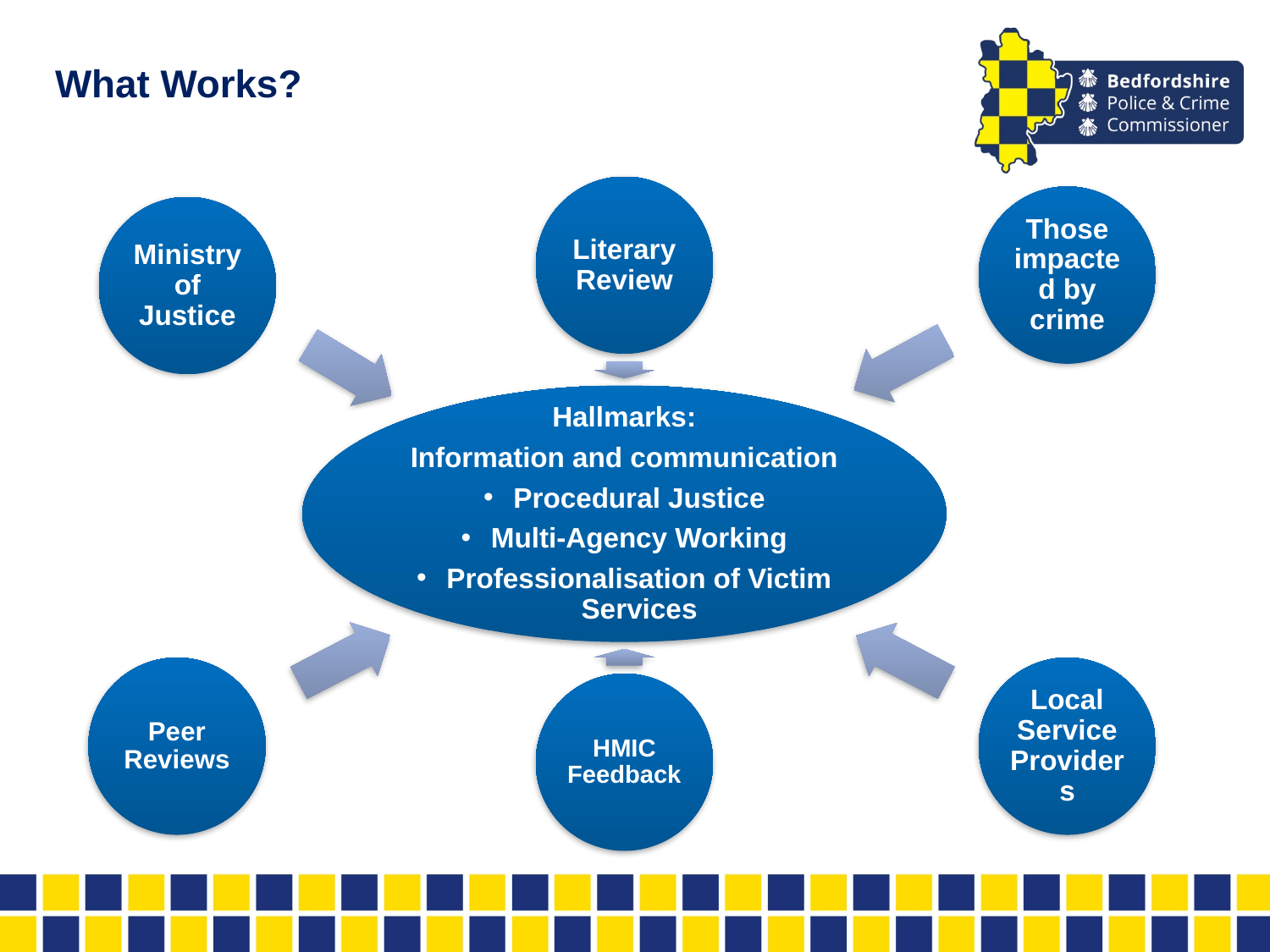

# What Works?
Hallmarks:
Information and communication
Procedural Justice
Multi-Agency Working
Professionalisation of Victim Services

Literary Review

Those impacted by crime

Local Service Providers

HMIC Feedback

Peer Reviews

Ministry of Justice